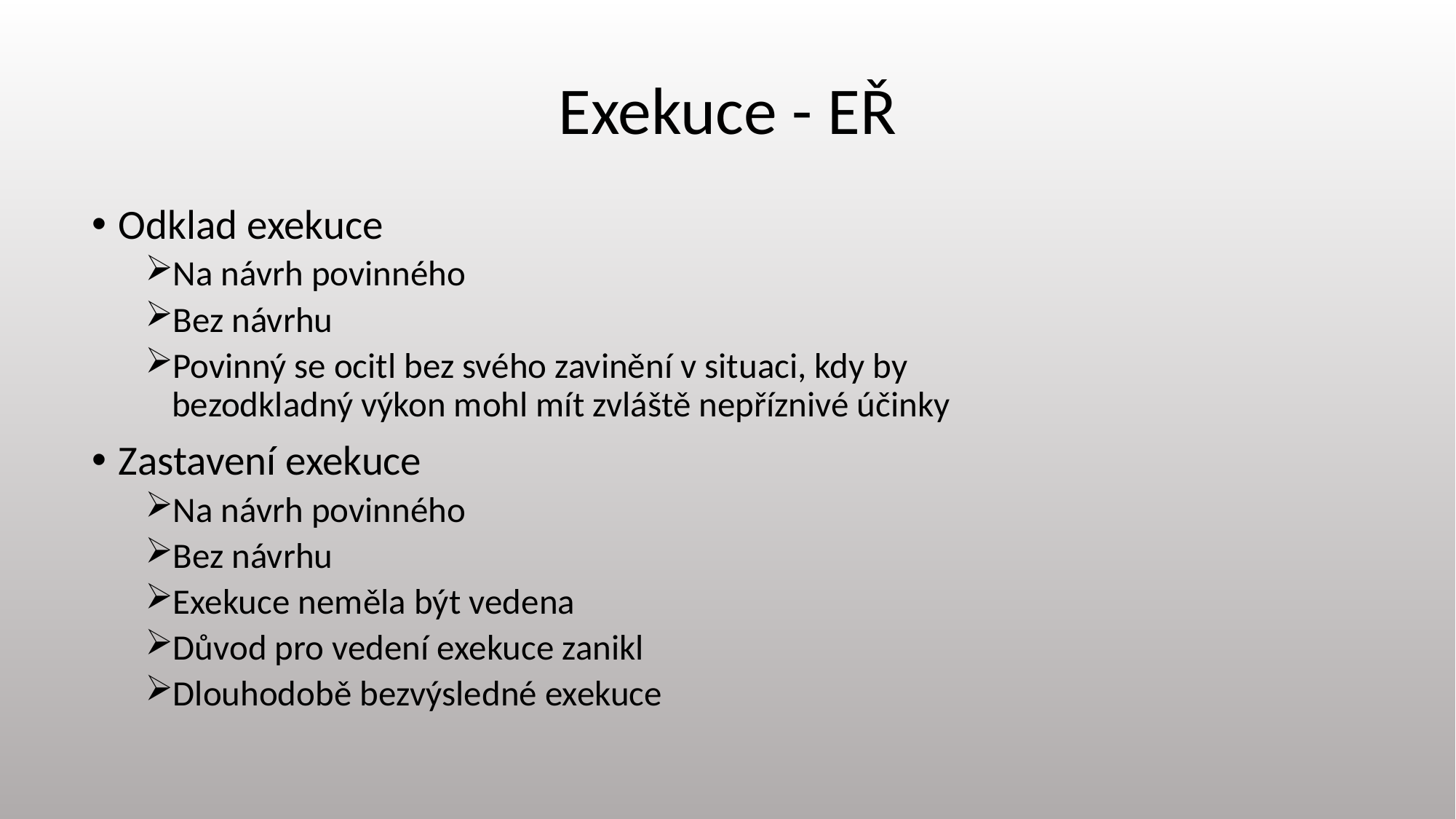

# Exekuce - EŘ
Odklad exekuce
Na návrh povinného
Bez návrhu
Povinný se ocitl bez svého zavinění v situaci, kdy by bezodkladný výkon mohl mít zvláště nepříznivé účinky
Zastavení exekuce
Na návrh povinného
Bez návrhu
Exekuce neměla být vedena
Důvod pro vedení exekuce zanikl
Dlouhodobě bezvýsledné exekuce